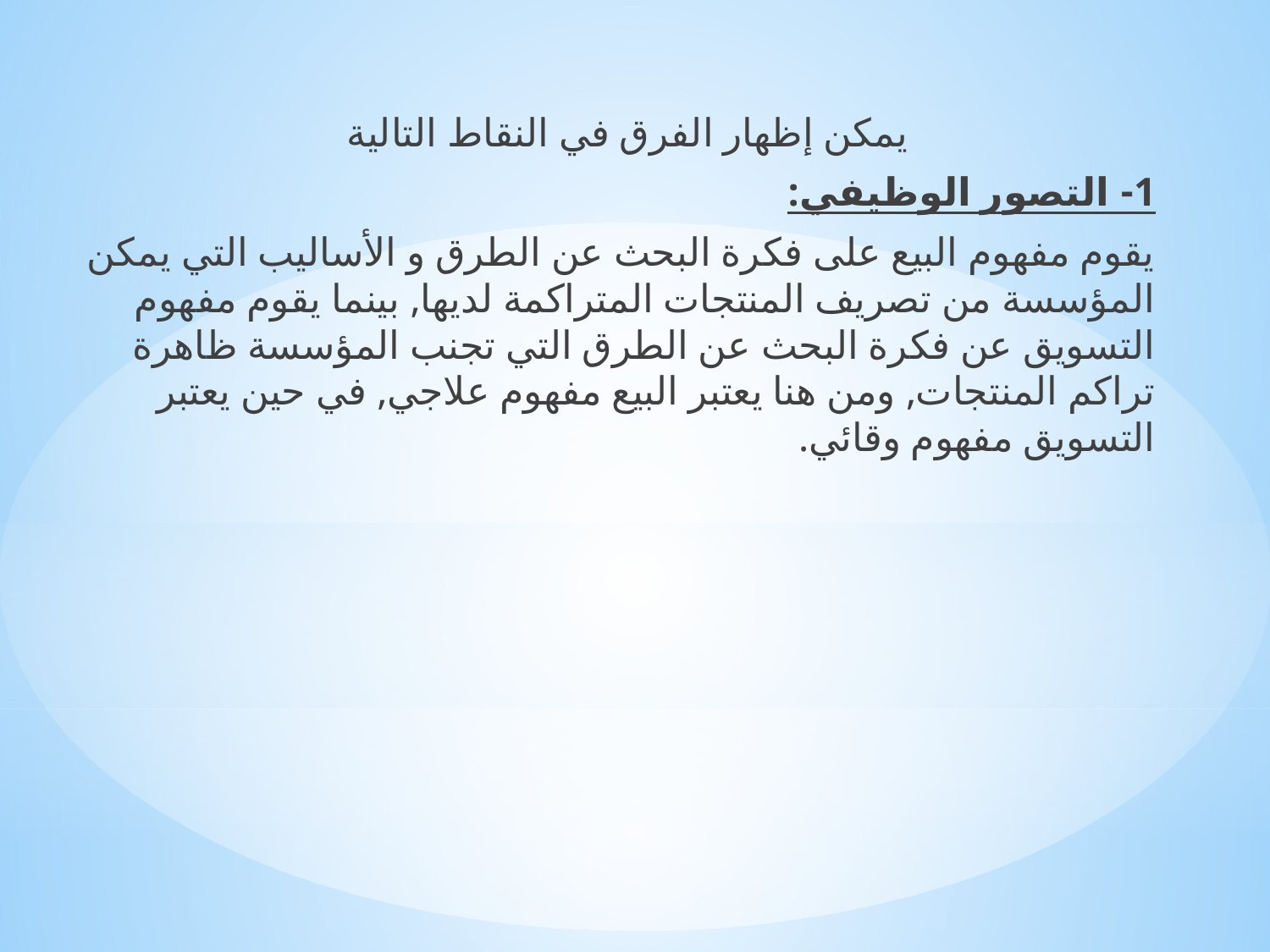

يمكن إظهار الفرق في النقاط التالية
1- التصور الوظيفي:
	يقوم مفهوم البيع على فكرة البحث عن الطرق و الأساليب التي يمكن المؤسسة من تصريف المنتجات المتراكمة لديها, بينما يقوم مفهوم التسويق عن فكرة البحث عن الطرق التي تجنب المؤسسة ظاهرة تراكم المنتجات, ومن هنا يعتبر البيع مفهوم علاجي, في حين يعتبر التسويق مفهوم وقائي.